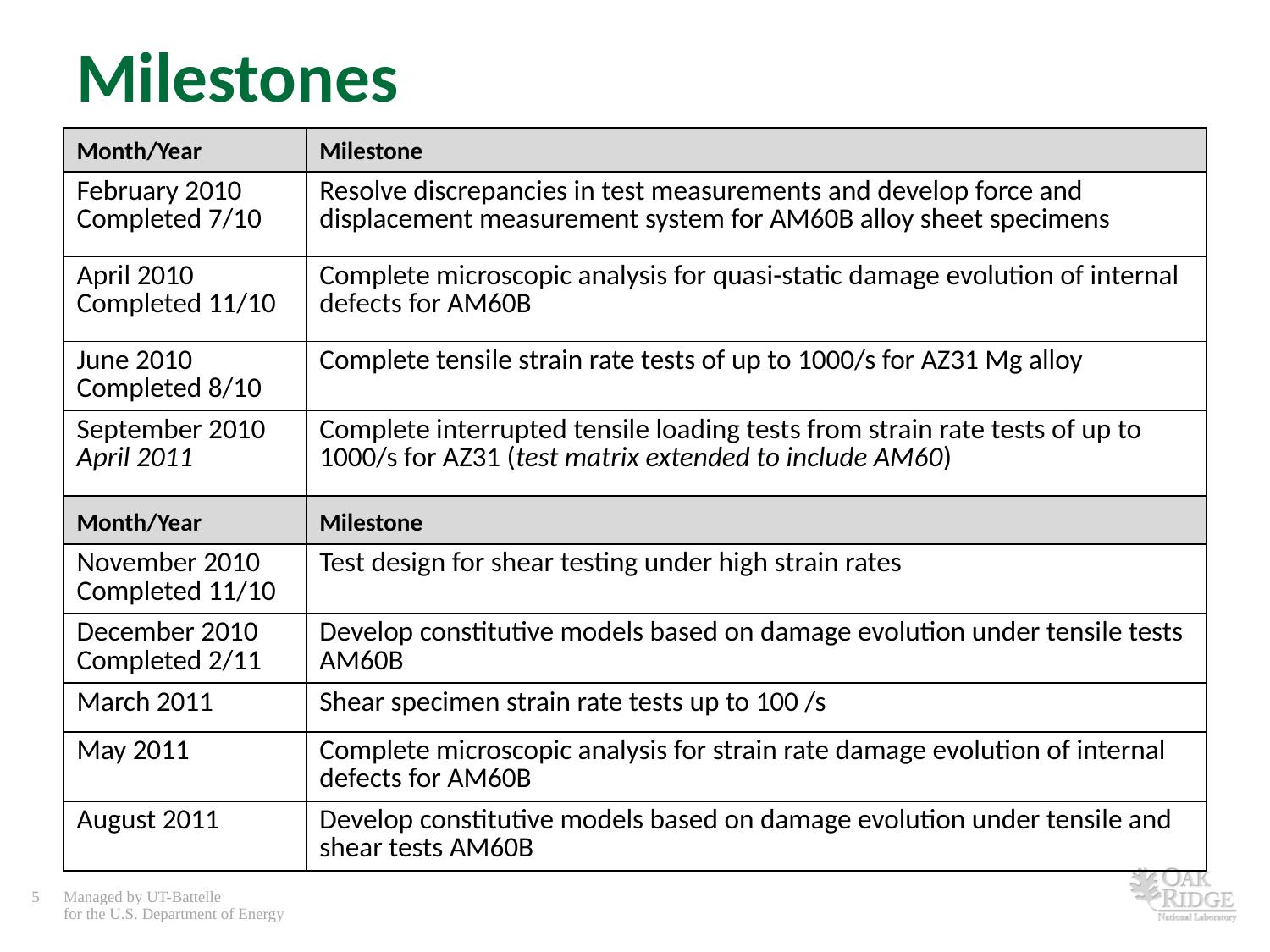

# Milestones
| Month/Year | Milestone |
| --- | --- |
| February 2010 Completed 7/10 | Resolve discrepancies in test measurements and develop force and displacement measurement system for AM60B alloy sheet specimens |
| April 2010 Completed 11/10 | Complete microscopic analysis for quasi-static damage evolution of internal defects for AM60B |
| June 2010 Completed 8/10 | Complete tensile strain rate tests of up to 1000/s for AZ31 Mg alloy |
| September 2010 April 2011 | Complete interrupted tensile loading tests from strain rate tests of up to 1000/s for AZ31 (test matrix extended to include AM60) |
| Month/Year | Milestone |
| November 2010 Completed 11/10 | Test design for shear testing under high strain rates |
| December 2010 Completed 2/11 | Develop constitutive models based on damage evolution under tensile tests AM60B |
| March 2011 | Shear specimen strain rate tests up to 100 /s |
| May 2011 | Complete microscopic analysis for strain rate damage evolution of internal defects for AM60B |
| August 2011 | Develop constitutive models based on damage evolution under tensile and shear tests AM60B |